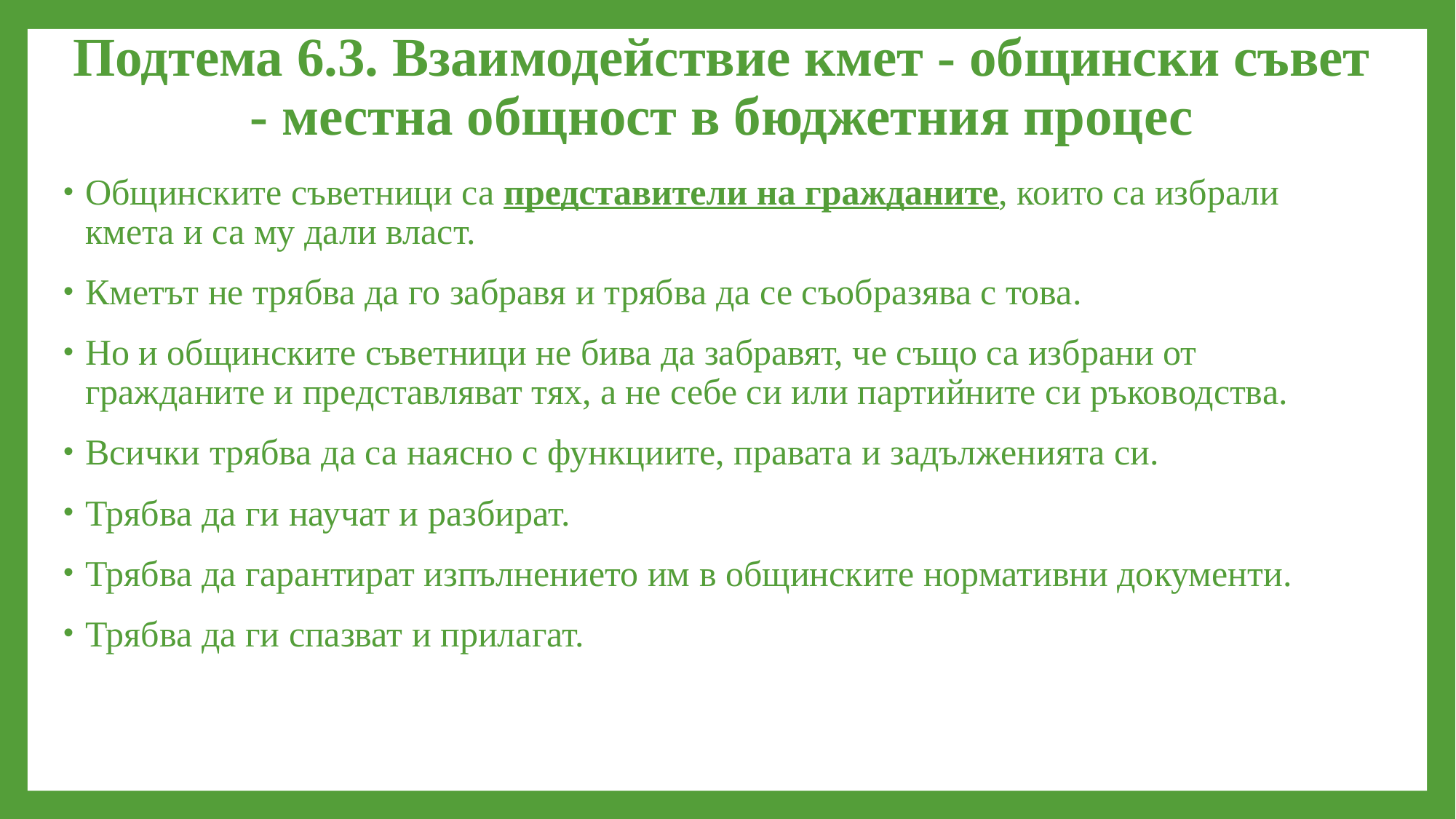

# Подтема 6.3. Взаимодействие кмет - общински съвет - местна общност в бюджетния процес
Общинските съветници са представители на гражданите, които са избрали кмета и са му дали власт.
Кметът не трябва да го забравя и трябва да се съобразява с това.
Но и общинските съветници не бива да забравят, че също са избрани от гражданите и представляват тях, а не себе си или партийните си ръководства.
Всички трябва да са наясно с функциите, правата и задълженията си.
Трябва да ги научат и разбират.
Трябва да гарантират изпълнението им в общинските нормативни документи.
Трябва да ги спазват и прилагат.